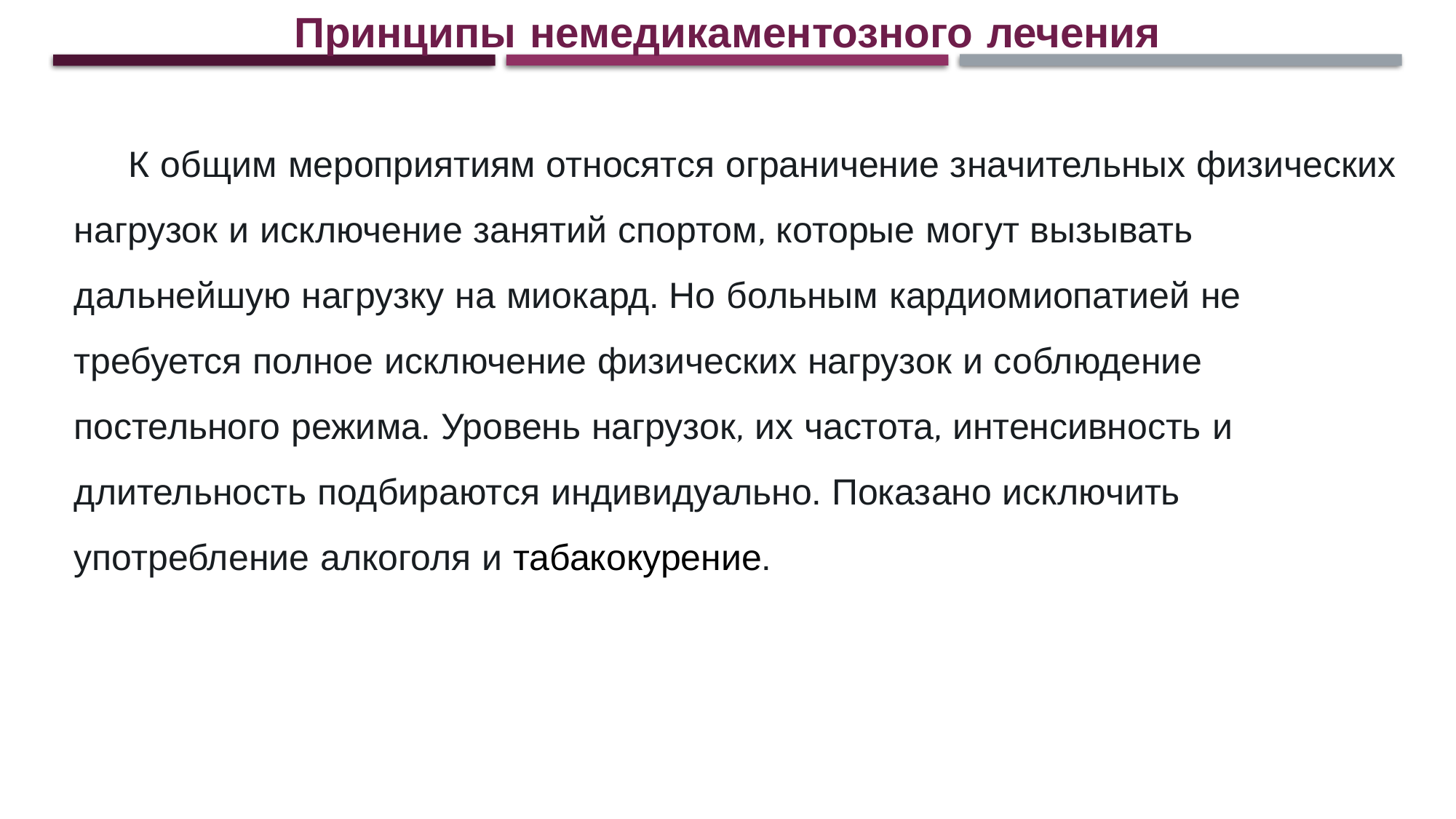

Принципы немедикаментозного лечения
К общим мероприятиям относятся ограничение значительных физических нагрузок и исключение занятий спортом, которые могут вызывать дальнейшую нагрузку на миокард. Но больным кардиомиопатией не требуется полное исключение физических нагрузок и соблюдение постельного режима. Уровень нагрузок, их частота, интенсивность и длительность подбираются индивидуально. Показано исключить употребление алкоголя и табакокурение.